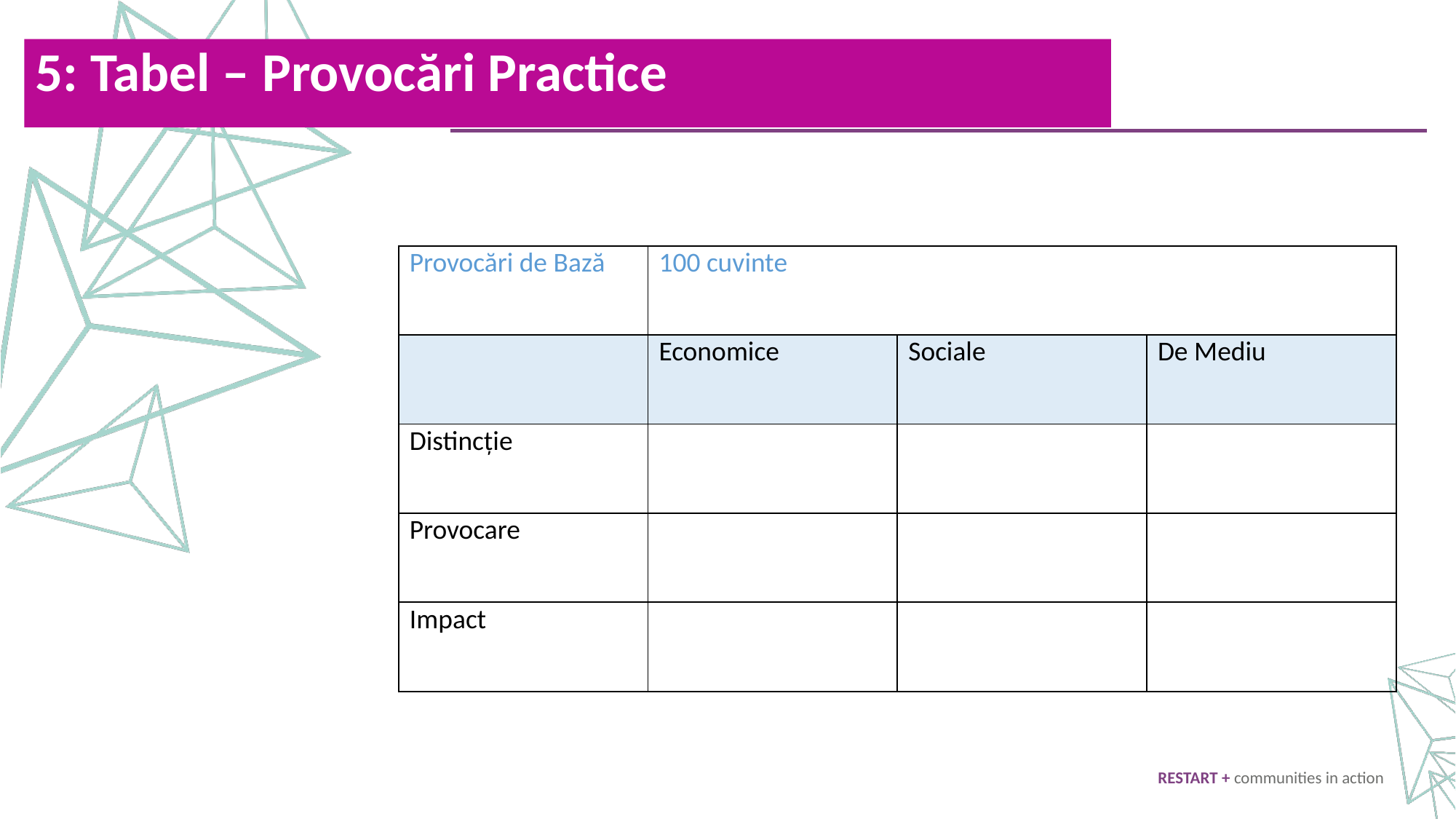

5: Tabel – Provocări Practice
| Provocări de Bază | 100 cuvinte |  |  |
| --- | --- | --- | --- |
|  | Economice | Sociale | De Mediu |
| Distincție |  |  |  |
| Provocare |  |  |  |
| Impact |  |  |  |